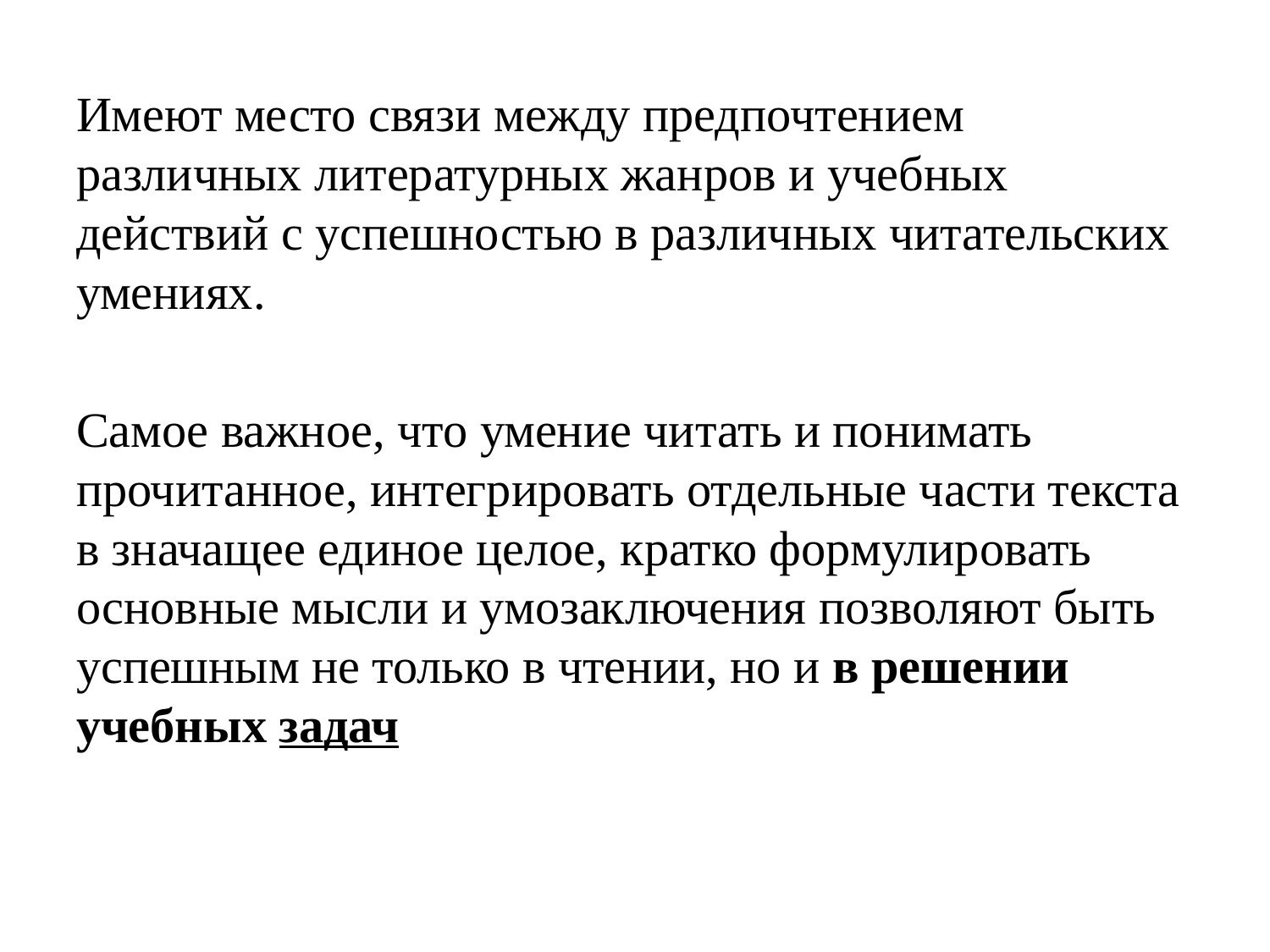

Имеют место связи между предпочтением различных литературных жанров и учебных действий с успешностью в различных читательских умениях.

Самое важное, что умение читать и понимать прочитанное, интегрировать отдельные части текста в значащее единое целое, кратко формулировать основные мысли и умозаключения позволяют быть успешным не только в чтении, но и в решении учебных задач